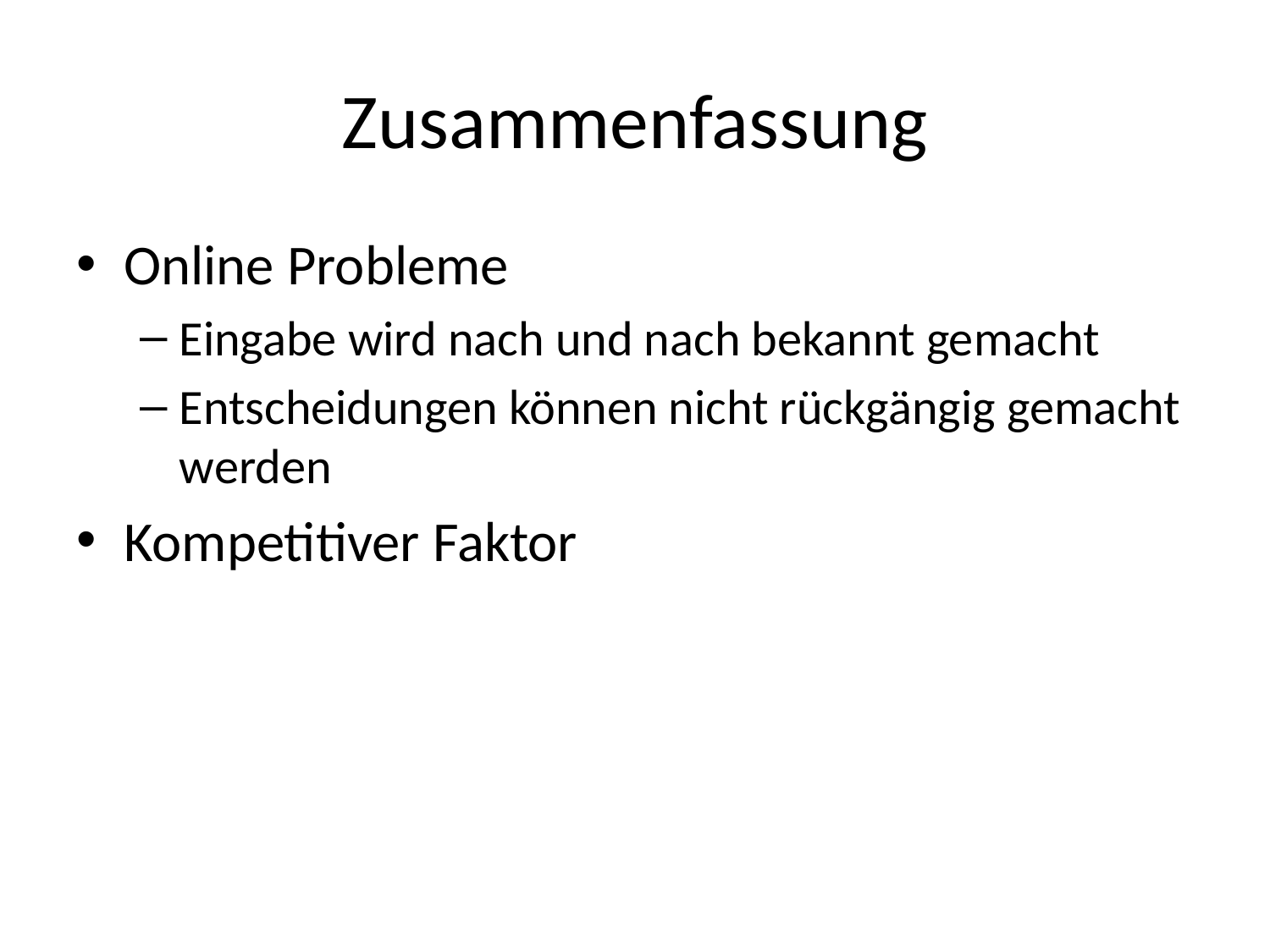

# Zusammenfassung
Online Probleme
Eingabe wird nach und nach bekannt gemacht
Entscheidungen können nicht rückgängig gemacht werden
Kompetitiver Faktor